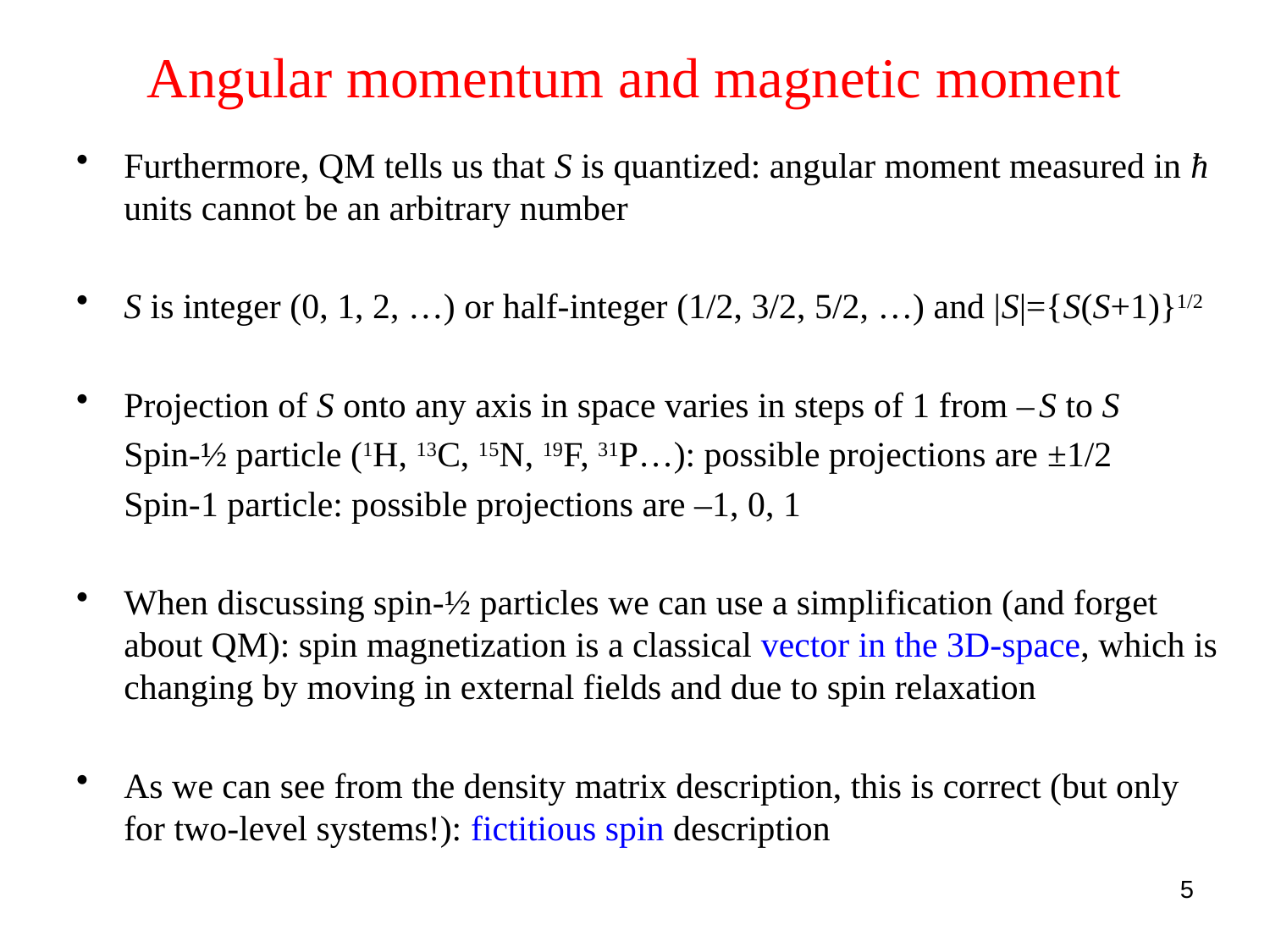

# Angular momentum and magnetic moment
Furthermore, QM tells us that S is quantized: angular moment measured in ħ units cannot be an arbitrary number

S is integer (0, 1, 2, …) or half-integer (1/2, 3/2, 5/2, …) and |S|={S(S+1)}1/2

Projection of S onto any axis in space varies in steps of 1 from – S to S
	Spin-½ particle (1H, 13C, 15N, 19F, 31P…): possible projections are ±1/2
	Spin-1 particle: possible projections are –1, 0, 1

When discussing spin-½ particles we can use a simplification (and forget about QM): spin magnetization is a classical vector in the 3D-space, which is changing by moving in external fields and due to spin relaxation

As we can see from the density matrix description, this is correct (but only for two-level systems!): fictitious spin description
5